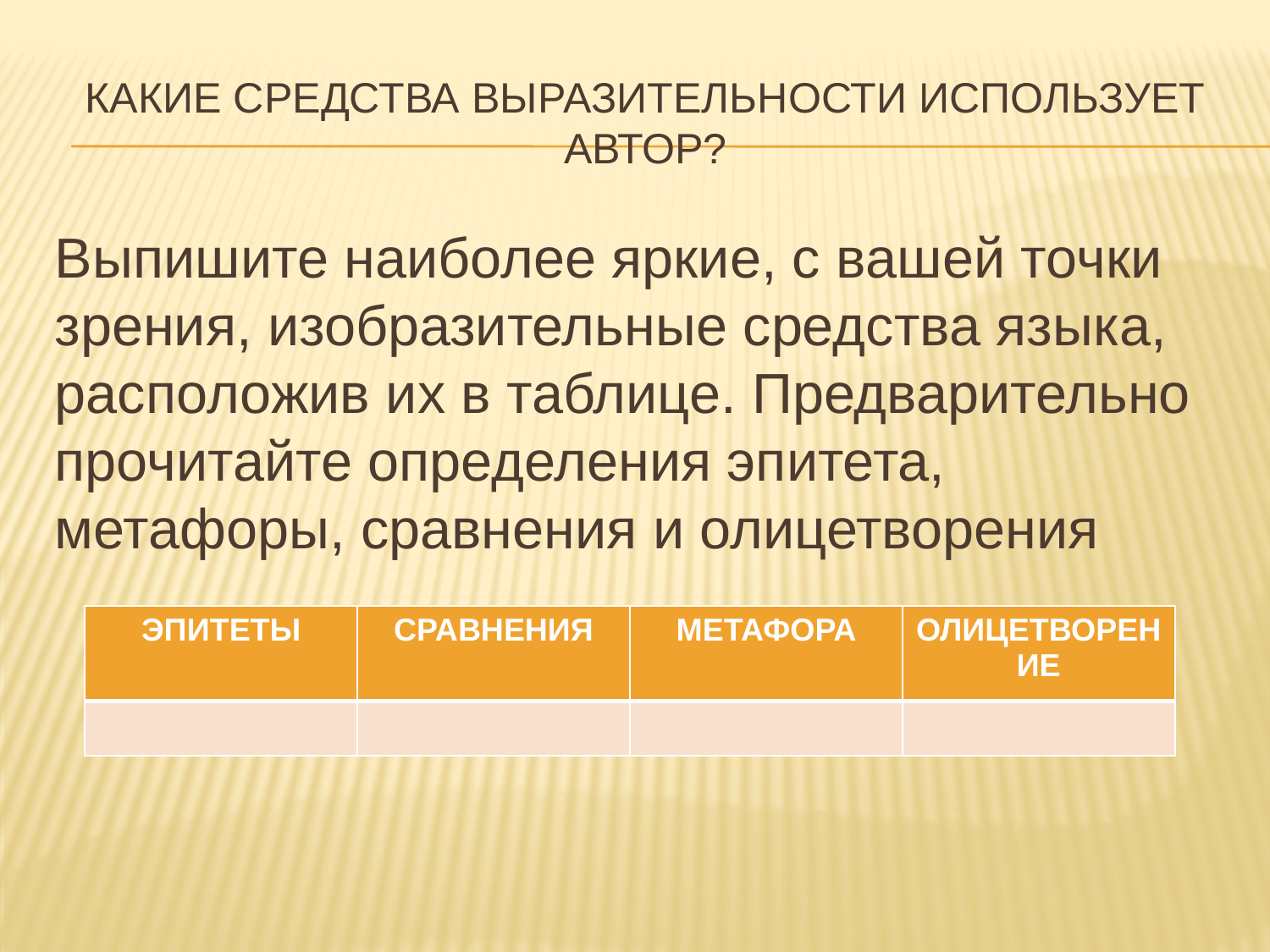

# Какие средства выразительности использует автор?
Выпишите наиболее яркие, с вашей точки зрения, изобразительные средства языка, расположив их в таблице. Предварительно прочитайте определения эпитета, метафоры, сравнения и олицетворения
| ЭПИТЕТЫ | СРАВНЕНИЯ | МЕТАФОРА | ОЛИЦЕТВОРЕНИЕ |
| --- | --- | --- | --- |
|  |  |  |  |